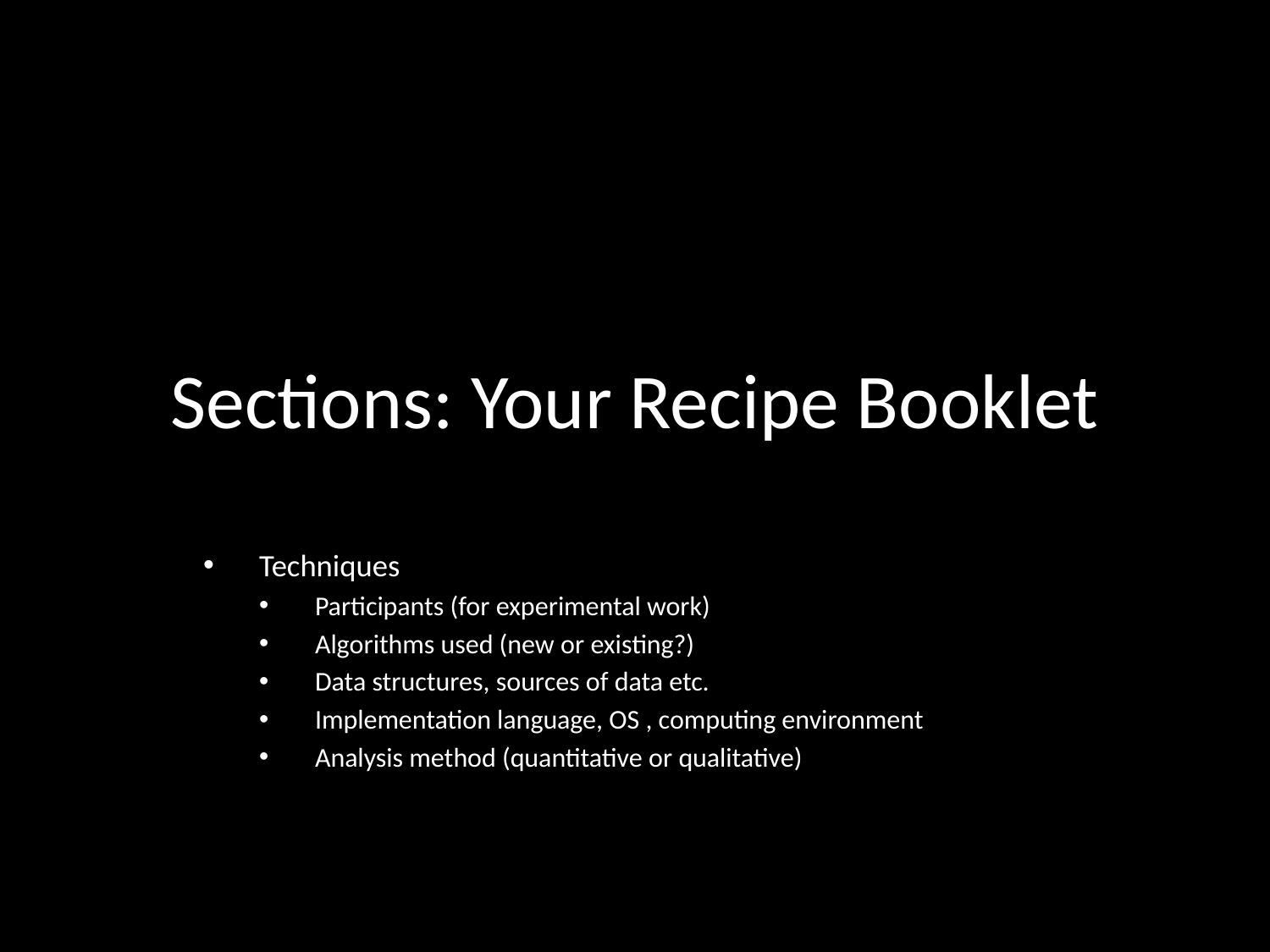

# Sections: Your Recipe Booklet
Techniques
Participants (for experimental work)
Algorithms used (new or existing?)
Data structures, sources of data etc.
Implementation language, OS , computing environment
Analysis method (quantitative or qualitative)